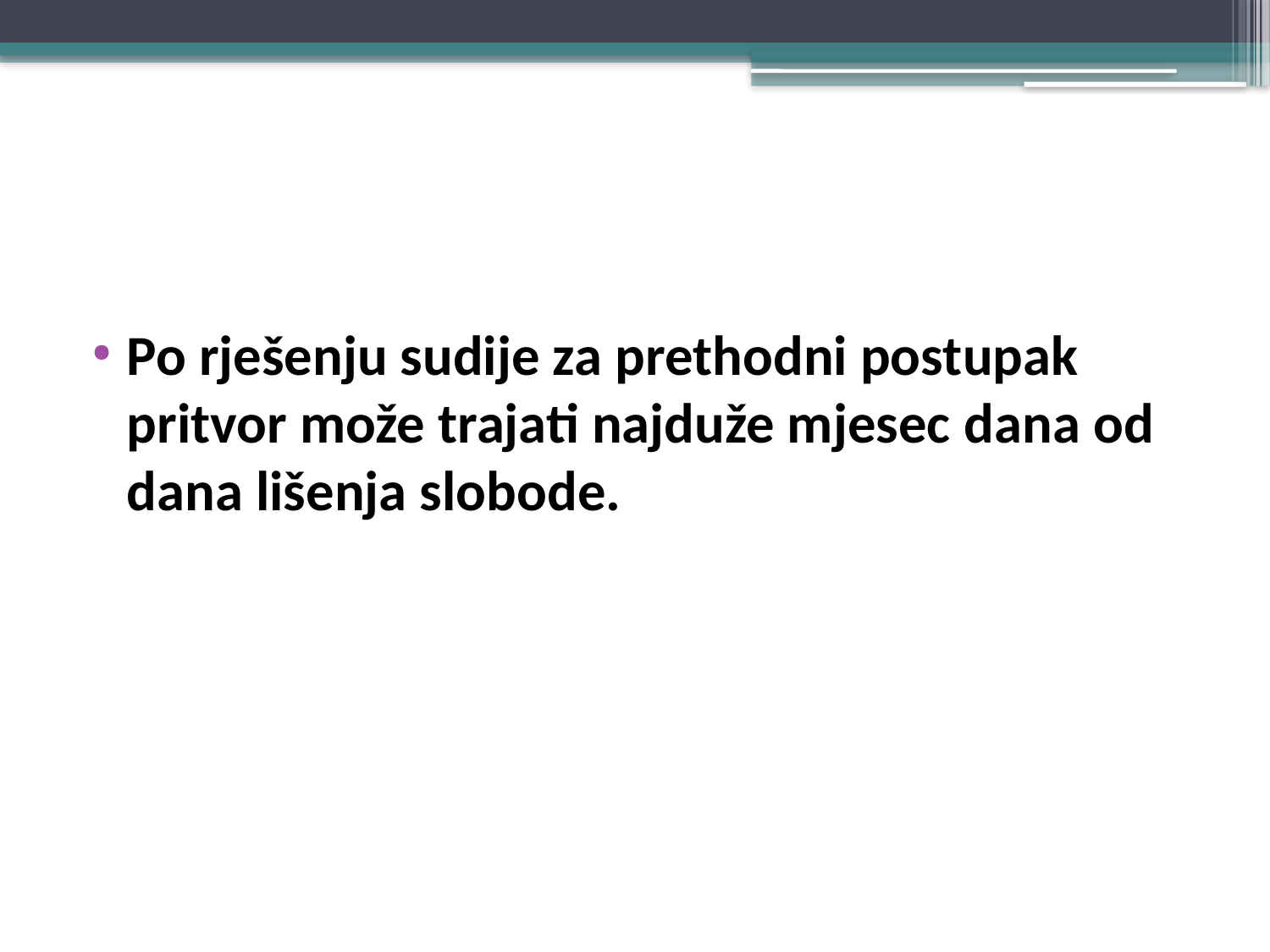

#
Po rješenju sudije za prethodni postupak pritvor može trajati najduže mjesec dana od dana lišenja slobode.